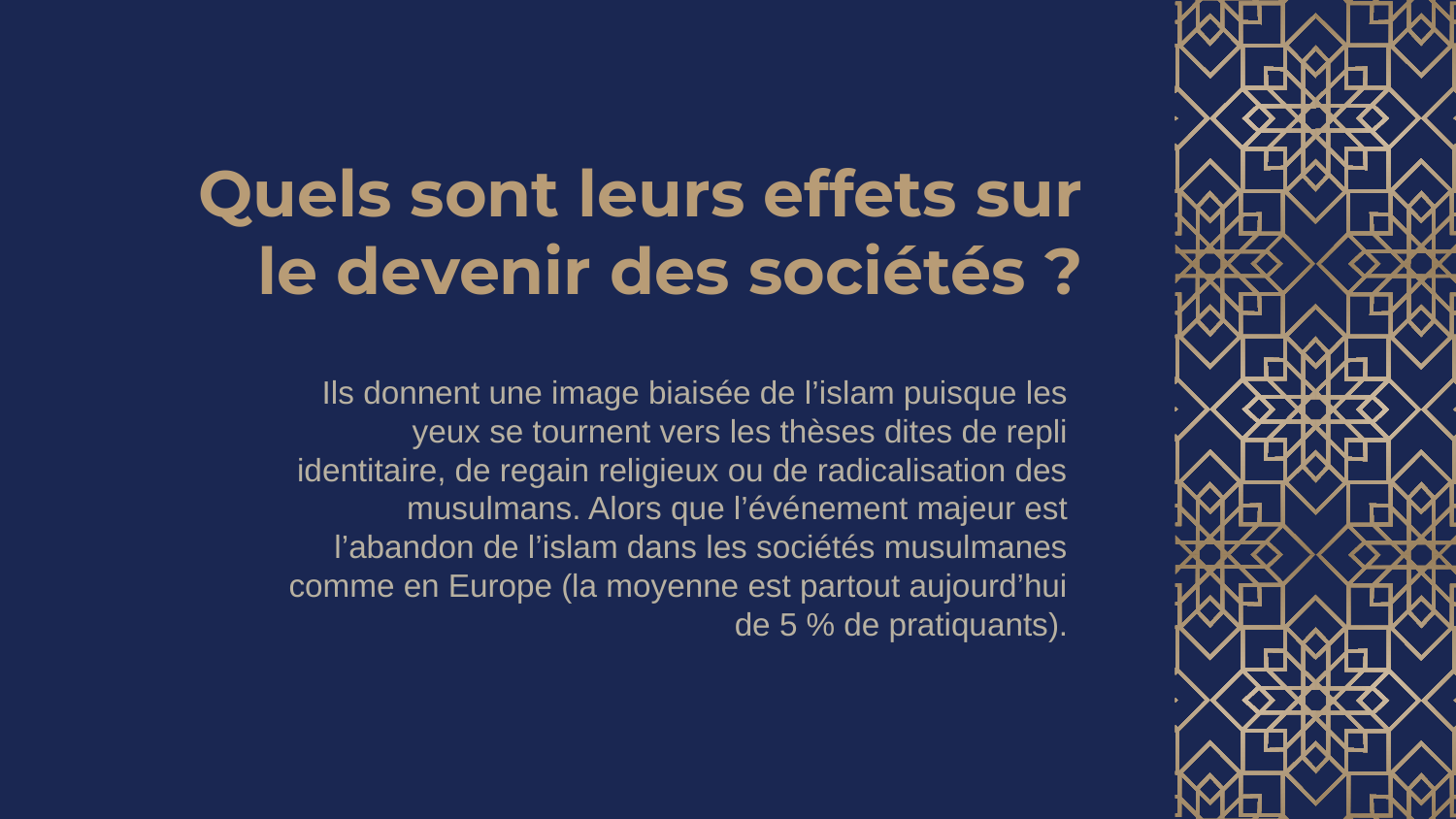

# Quels sont leurs effets sur le devenir des sociétés ?
Ils donnent une image biaisée de l’islam puisque les yeux se tournent vers les thèses dites de repli identitaire, de regain religieux ou de radicalisation des musulmans. Alors que l’événement majeur est l’abandon de l’islam dans les sociétés musulmanes comme en Europe (la moyenne est partout aujourd’hui de 5 % de pratiquants).